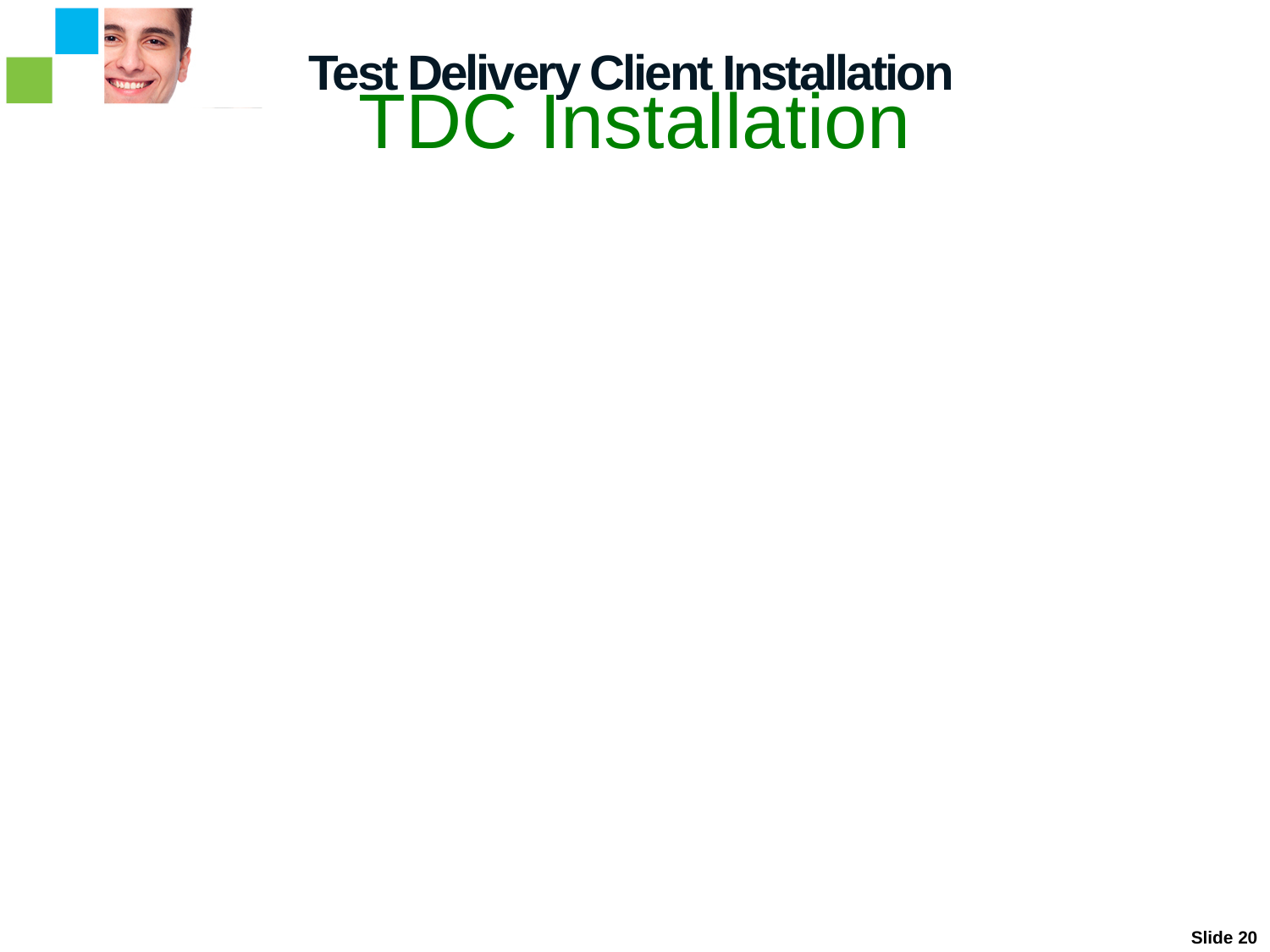

Test Delivery Client Installation
# TDC Installation

Slide 20